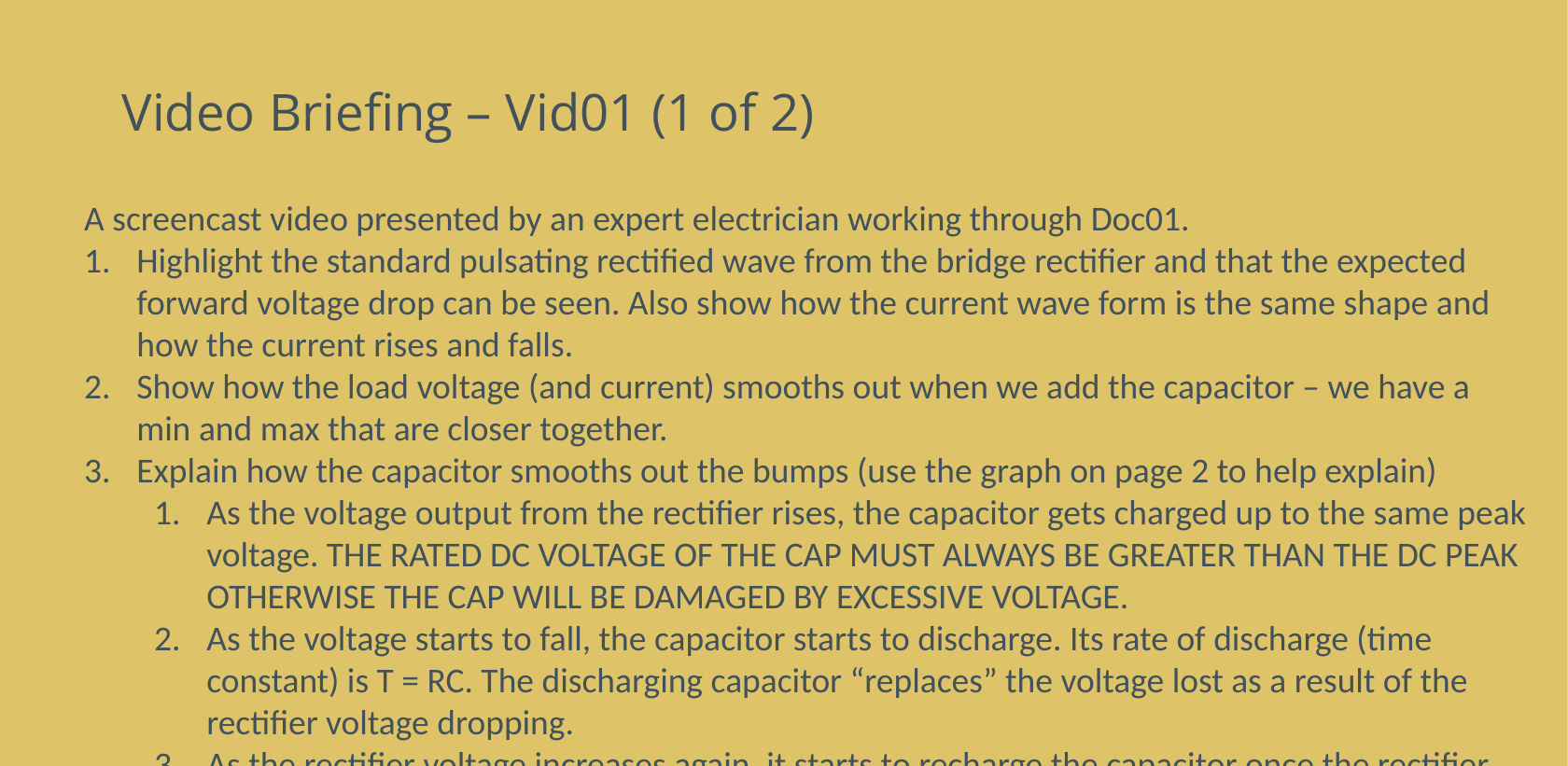

# Video Briefing – Vid01 (1 of 2)
A screencast video presented by an expert electrician working through Doc01.
Highlight the standard pulsating rectified wave from the bridge rectifier and that the expected forward voltage drop can be seen. Also show how the current wave form is the same shape and how the current rises and falls.
Show how the load voltage (and current) smooths out when we add the capacitor – we have a min and max that are closer together.
Explain how the capacitor smooths out the bumps (use the graph on page 2 to help explain)
As the voltage output from the rectifier rises, the capacitor gets charged up to the same peak voltage. THE RATED DC VOLTAGE OF THE CAP MUST ALWAYS BE GREATER THAN THE DC PEAK OTHERWISE THE CAP WILL BE DAMAGED BY EXCESSIVE VOLTAGE.
As the voltage starts to fall, the capacitor starts to discharge. Its rate of discharge (time constant) is T = RC. The discharging capacitor “replaces” the voltage lost as a result of the rectifier voltage dropping.
As the rectifier voltage increases again, it starts to recharge the capacitor once the rectifier voltage becomes equal to the capacitor voltage.
Show what happens when we decrease and increase the capacitance of the capacitor. Explain why a higher capacitance results in a smoother VDC and IDC (i.e. min and max that are closer together).
Time constant in RC circuit is T = R x C. If we increase C, we increase T so the capacitor discharges more slowly therefore the output is smoother.
Show what happens when we decrease and increase the load (resistance of the resistor). Explain why a greater load results in a smoother VDC and IDC (i.e. min and max that are closer together).
Time constant in RC circuit is T = R x C. If we increase R, we increase T so the capacitor discharges more slowly therefore the output is smoother.